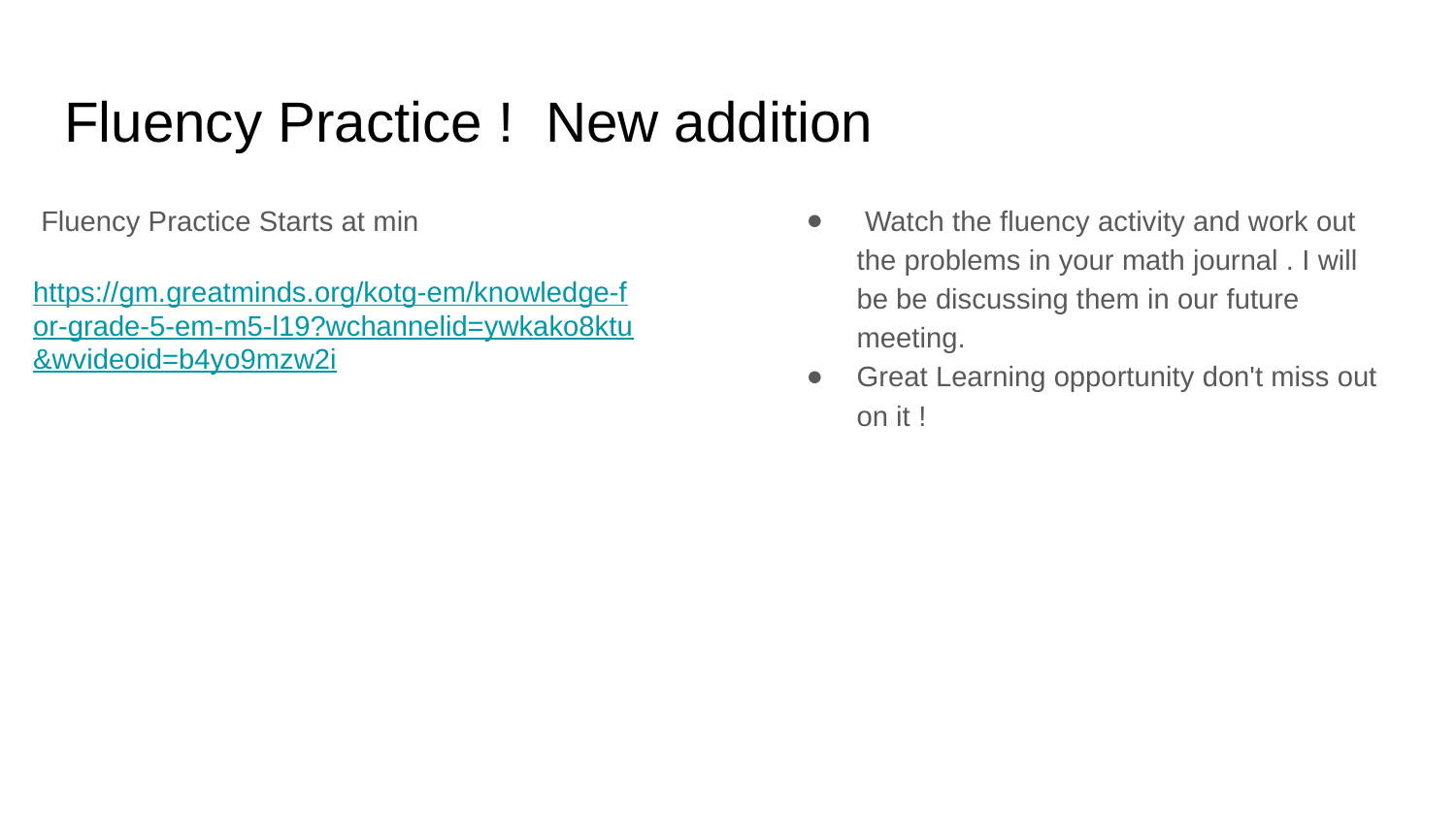

# Fluency Practice !  New addition
 Fluency Practice Starts at min
https://gm.greatminds.org/kotg-em/knowledge-for-grade-5-em-m5-l19?wchannelid=ywkako8ktu&wvideoid=b4yo9mzw2i

 Watch the fluency activity and work out the problems in your math journal . I will be be discussing them in our future meeting.
Great Learning opportunity don't miss out on it !